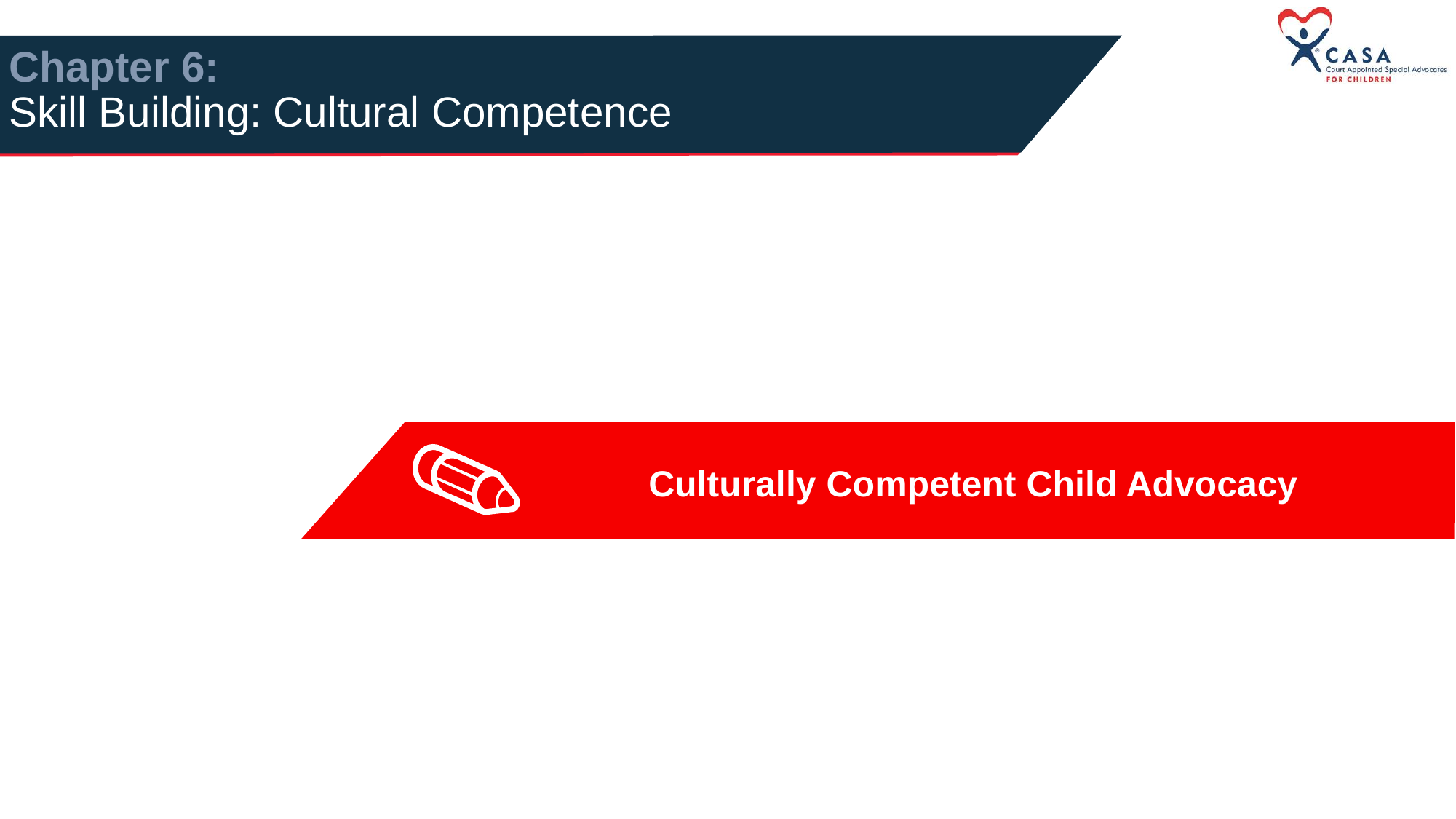

# Chapter 6: Skill Building: Cultural Competence

Culturally Competent Child Advocacy

1B